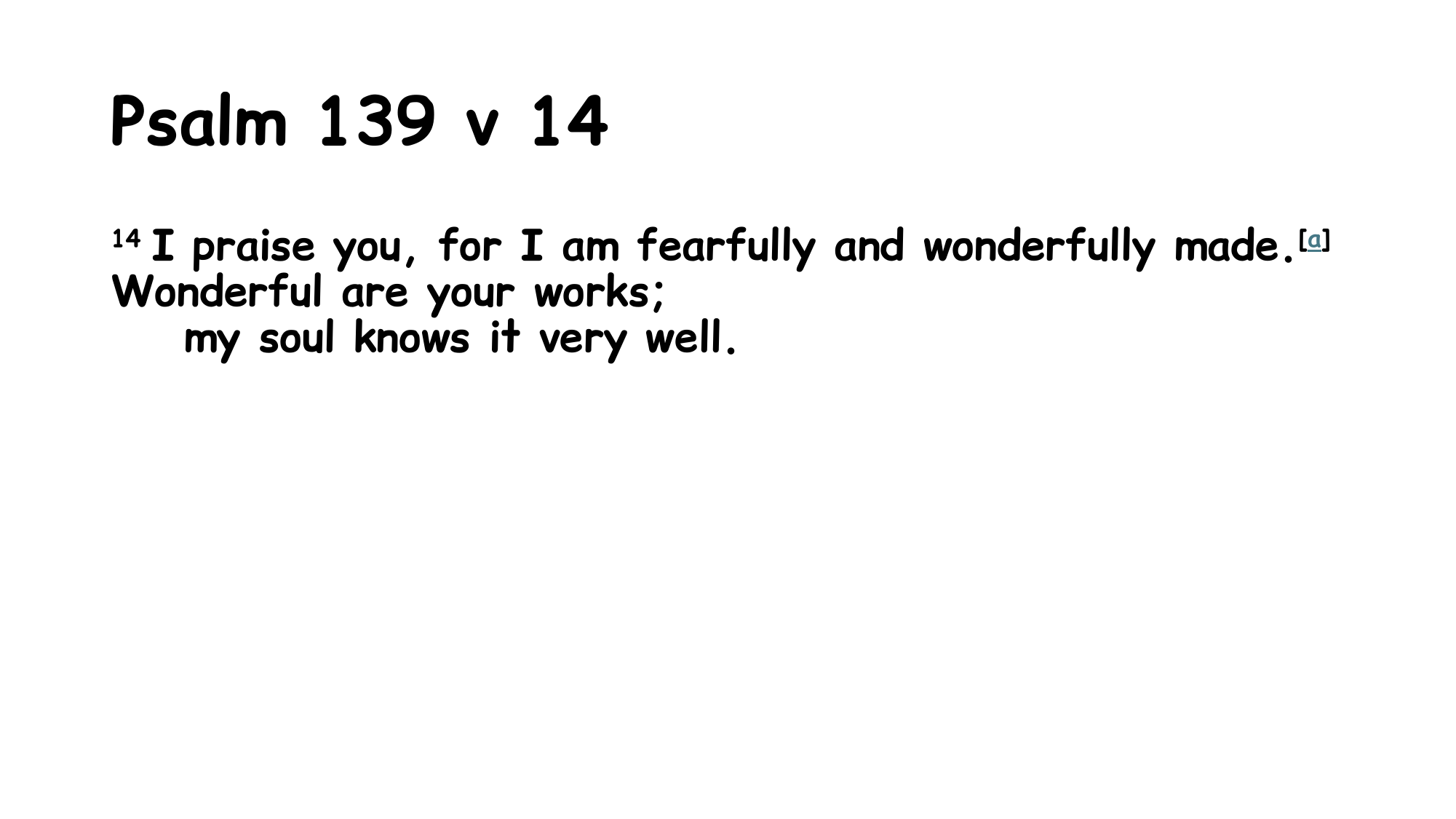

# Psalm 139 v 14
14 I praise you, for I am fearfully and wonderfully made.[a]
Wonderful are your works;
    my soul knows it very well.